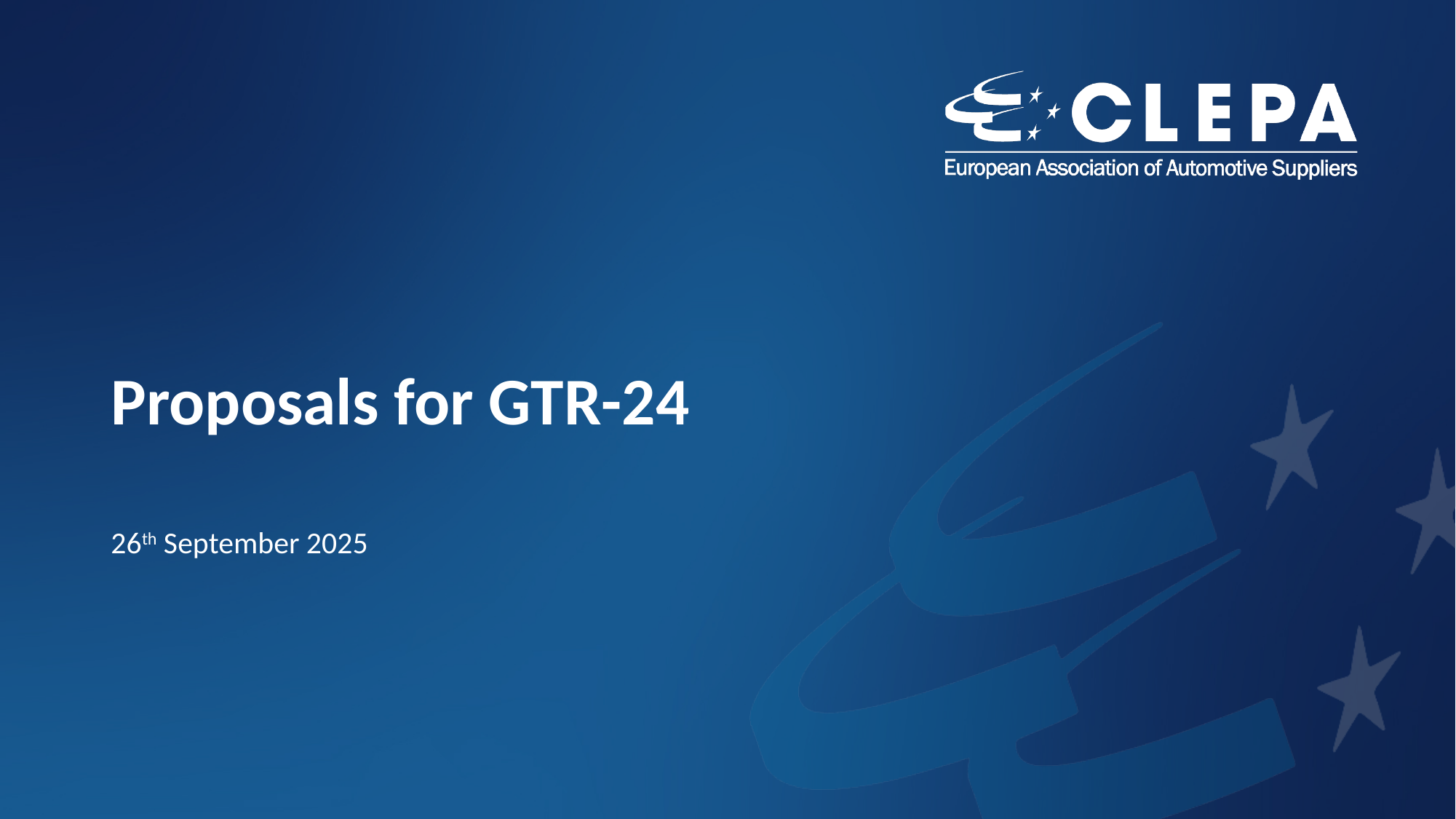

# Proposals for GTR-24
26th September 2025